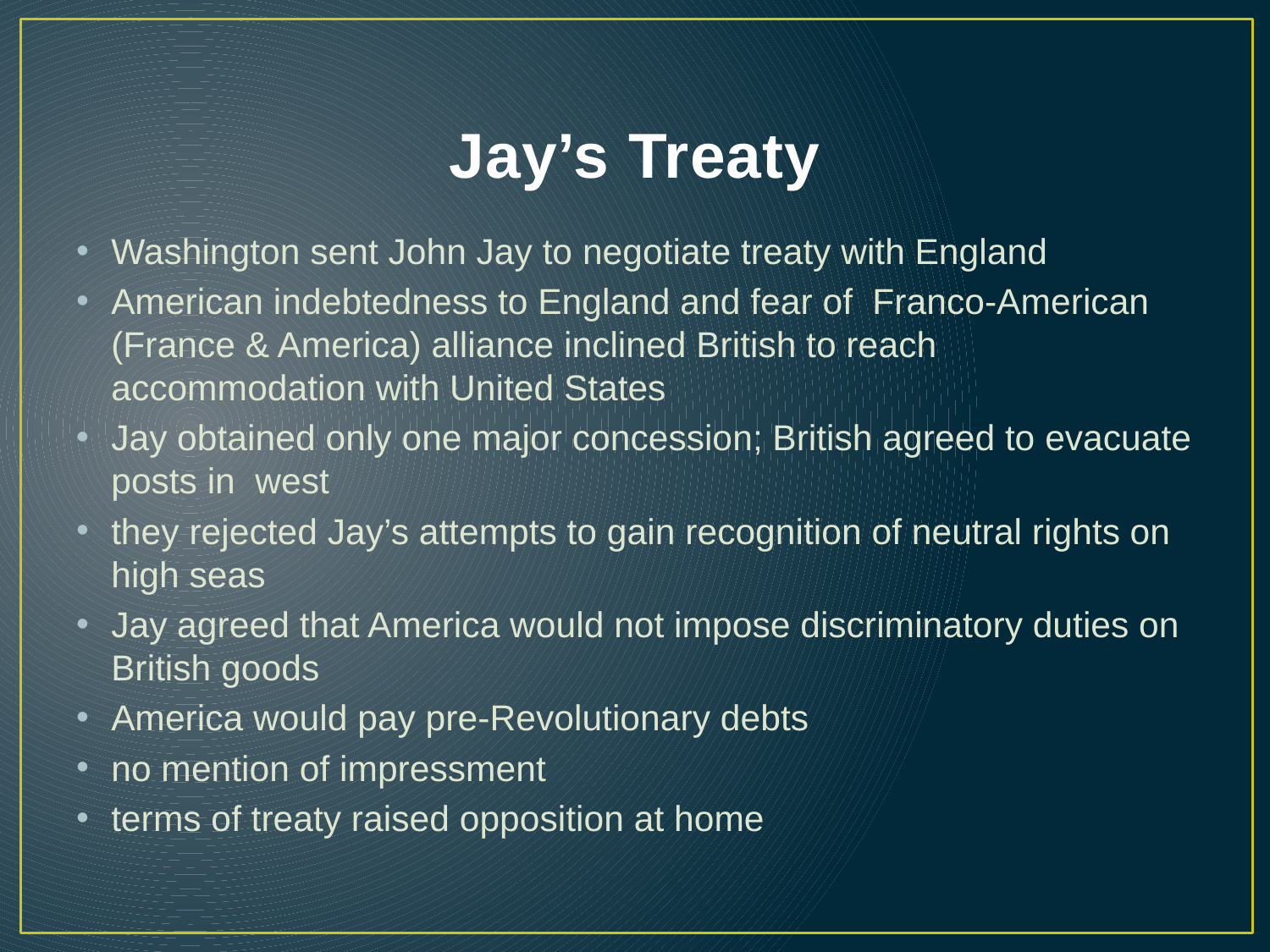

# Jay’s Treaty
Washington sent John Jay to negotiate treaty with England
American indebtedness to England and fear of  Franco-American (France & America) alliance inclined British to reach accommodation with United States
Jay obtained only one major concession; British agreed to evacuate posts in  west
they rejected Jay’s attempts to gain recognition of neutral rights on high seas
Jay agreed that America would not impose discriminatory duties on British goods
America would pay pre-Revolutionary debts
no mention of impressment
terms of treaty raised opposition at home